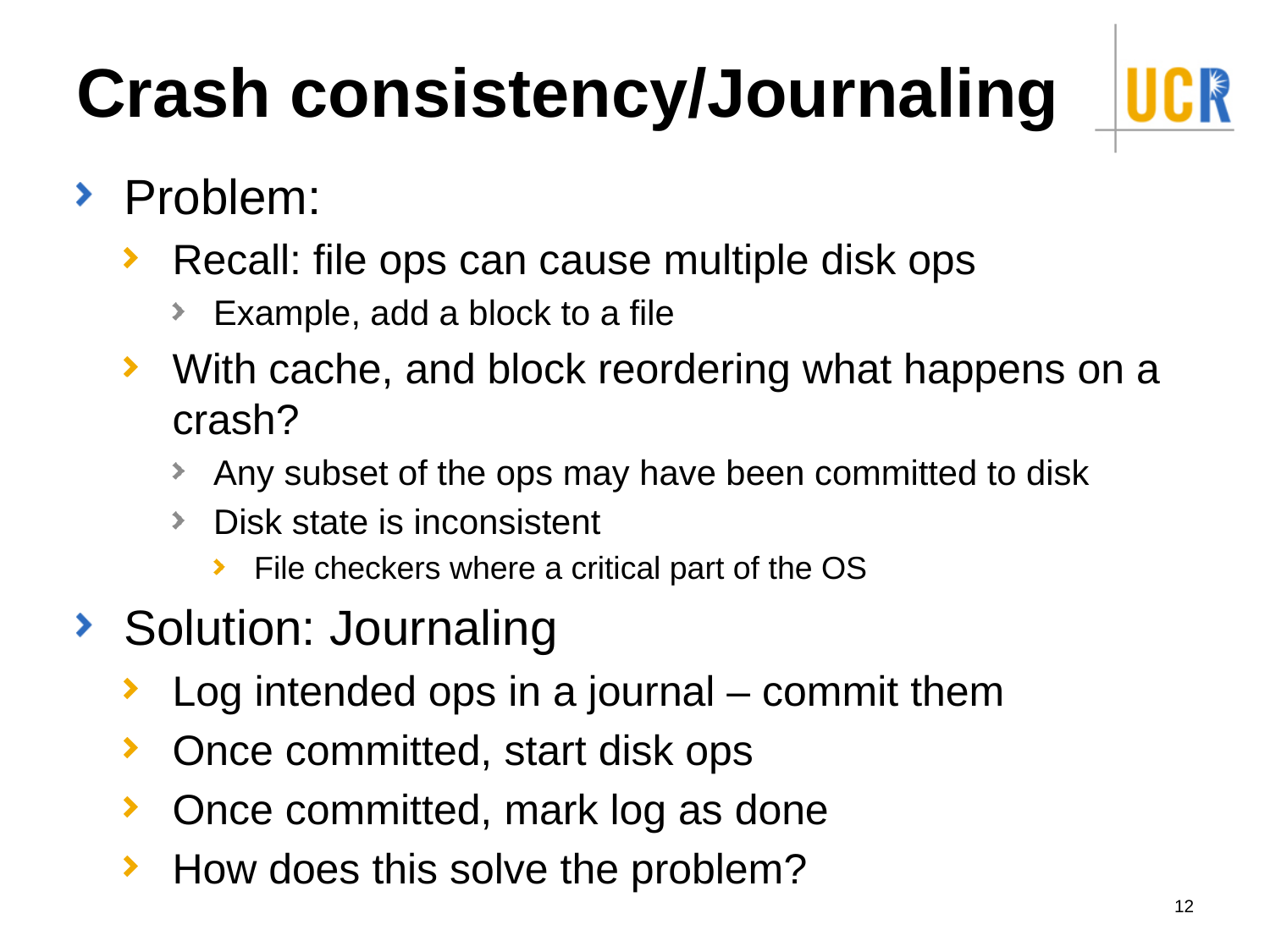

# Crash consistency/Journaling
Problem:
Recall: file ops can cause multiple disk ops
Example, add a block to a file
With cache, and block reordering what happens on a crash?
Any subset of the ops may have been committed to disk
Disk state is inconsistent
File checkers where a critical part of the OS
Solution: Journaling
Log intended ops in a journal – commit them
Once committed, start disk ops
Once committed, mark log as done
How does this solve the problem?
12